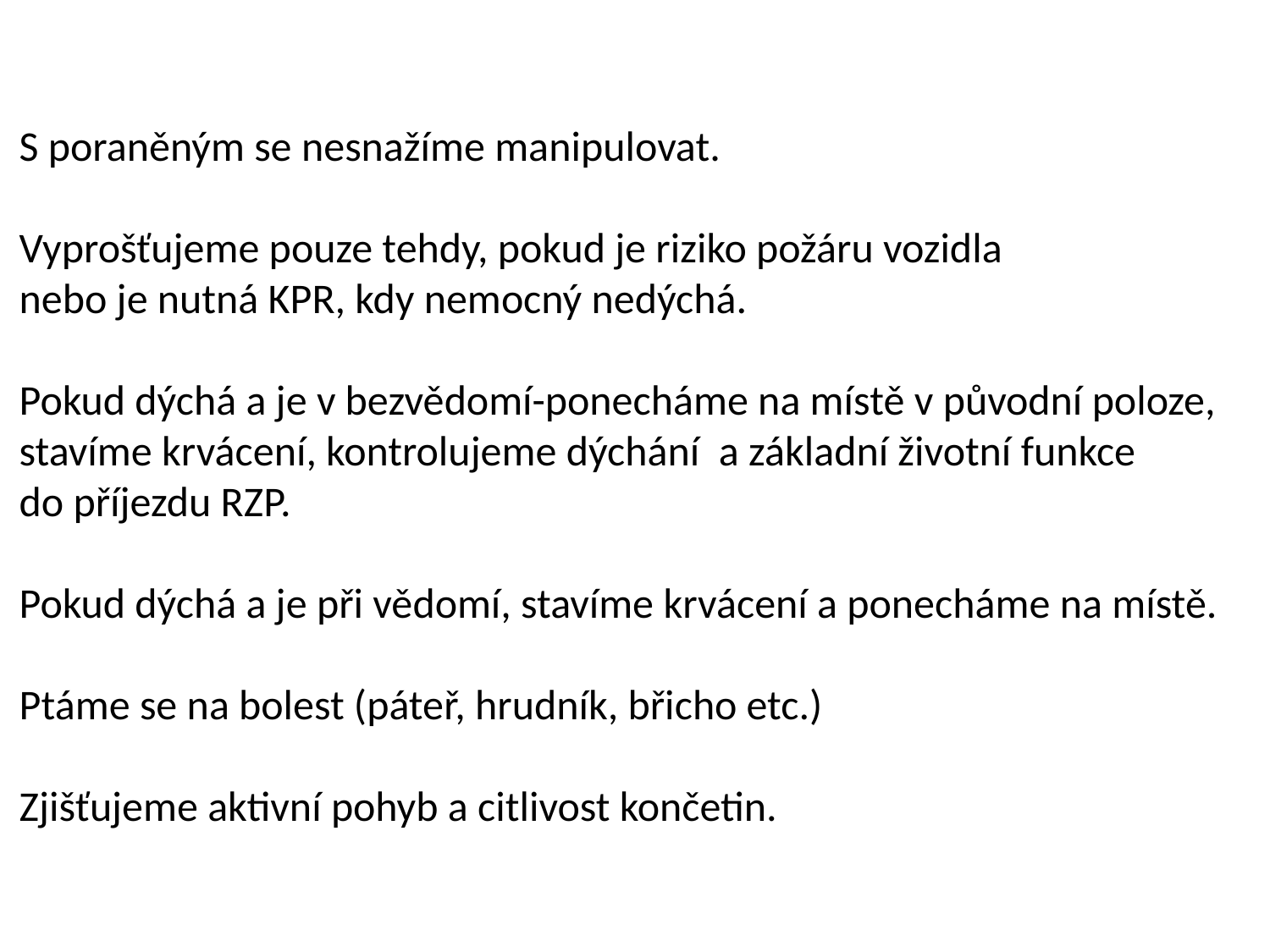

S poraněným se nesnažíme manipulovat.

Vyprošťujeme pouze tehdy, pokud je riziko požáru vozidla
nebo je nutná KPR, kdy nemocný nedýchá.

Pokud dýchá a je v bezvědomí-ponecháme na místě v původní poloze,
stavíme krvácení, kontrolujeme dýchání  a základní životní funkce
do příjezdu RZP.

Pokud dýchá a je při vědomí, stavíme krvácení a ponecháme na místě.

Ptáme se na bolest (páteř, hrudník, břicho etc.)

Zjišťujeme aktivní pohyb a citlivost končetin.